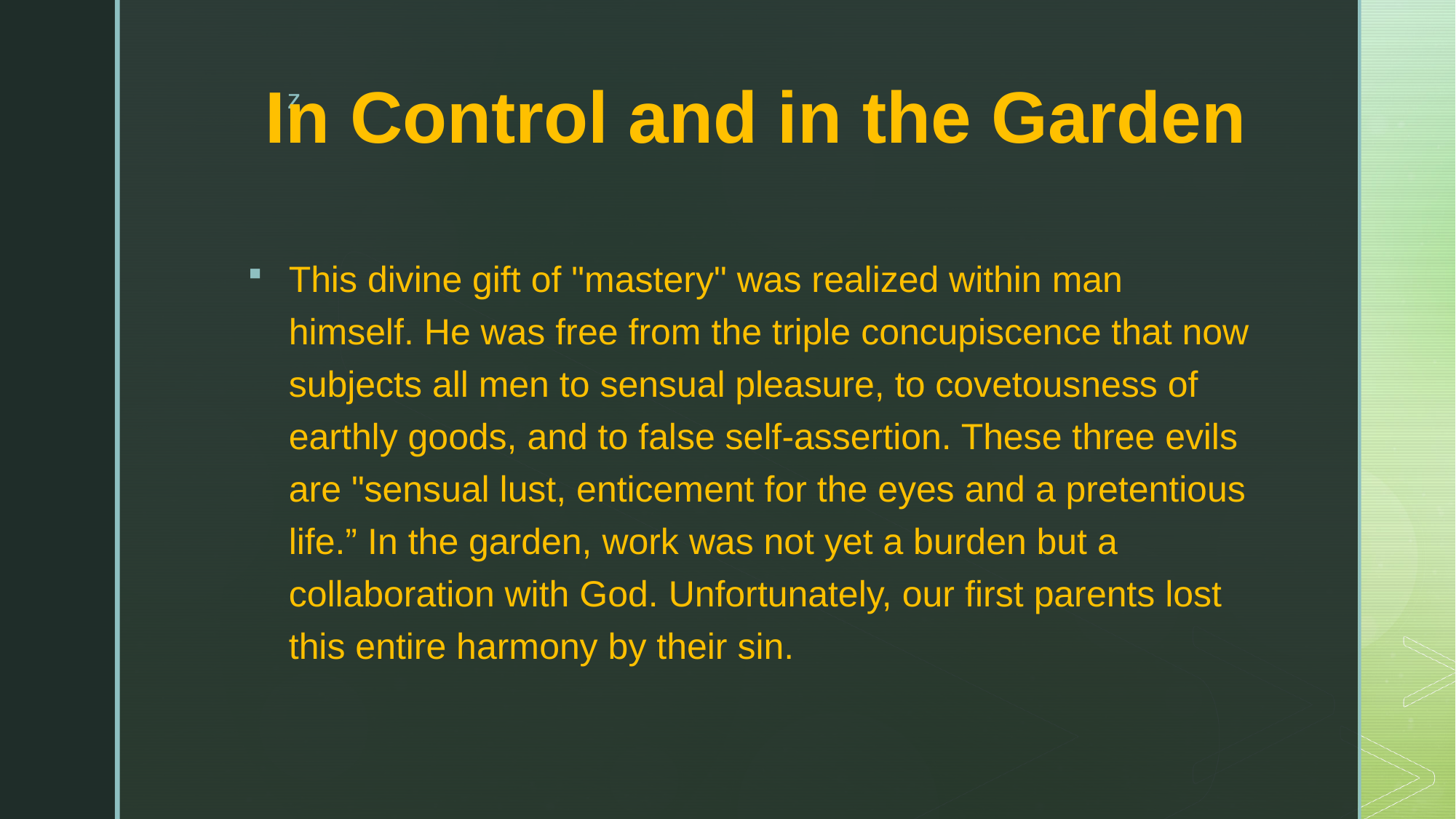

# In Control and in the Garden
This divine gift of "mastery" was realized within man himself. He was free from the triple concupiscence that now subjects all men to sensual pleasure, to covetousness of earthly goods, and to false self-assertion. These three evils are "sensual lust, enticement for the eyes and a pretentious life.” In the garden, work was not yet a burden but a collaboration with God. Unfortunately, our first parents lost this entire harmony by their sin.